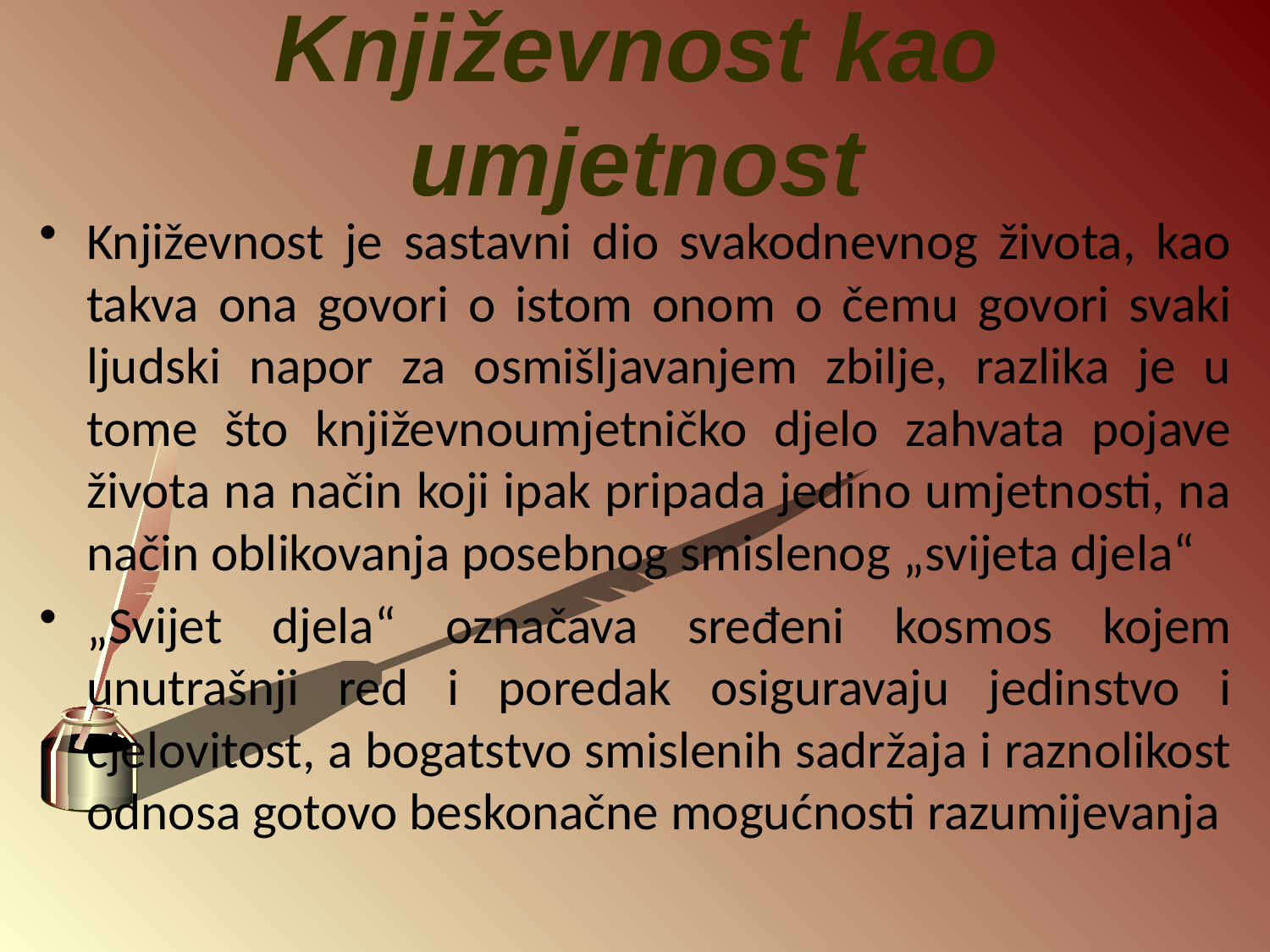

# Književnost kao umjetnost
Književnost je sastavni dio svakodnevnog života, kao takva ona govori o istom onom o čemu govori svaki ljudski napor za osmišljavanjem zbilje, razlika je u tome što književnoumjetničko djelo zahvata pojave života na način koji ipak pripada jedino umjetnosti, na način oblikovanja posebnog smislenog „svijeta djela“
„Svijet djela“ označava sređeni kosmos kojem unutrašnji red i poredak osiguravaju jedinstvo i cjelovitost, a bogatstvo smislenih sadržaja i raznolikost odnosa gotovo beskonačne mogućnosti razumijevanja